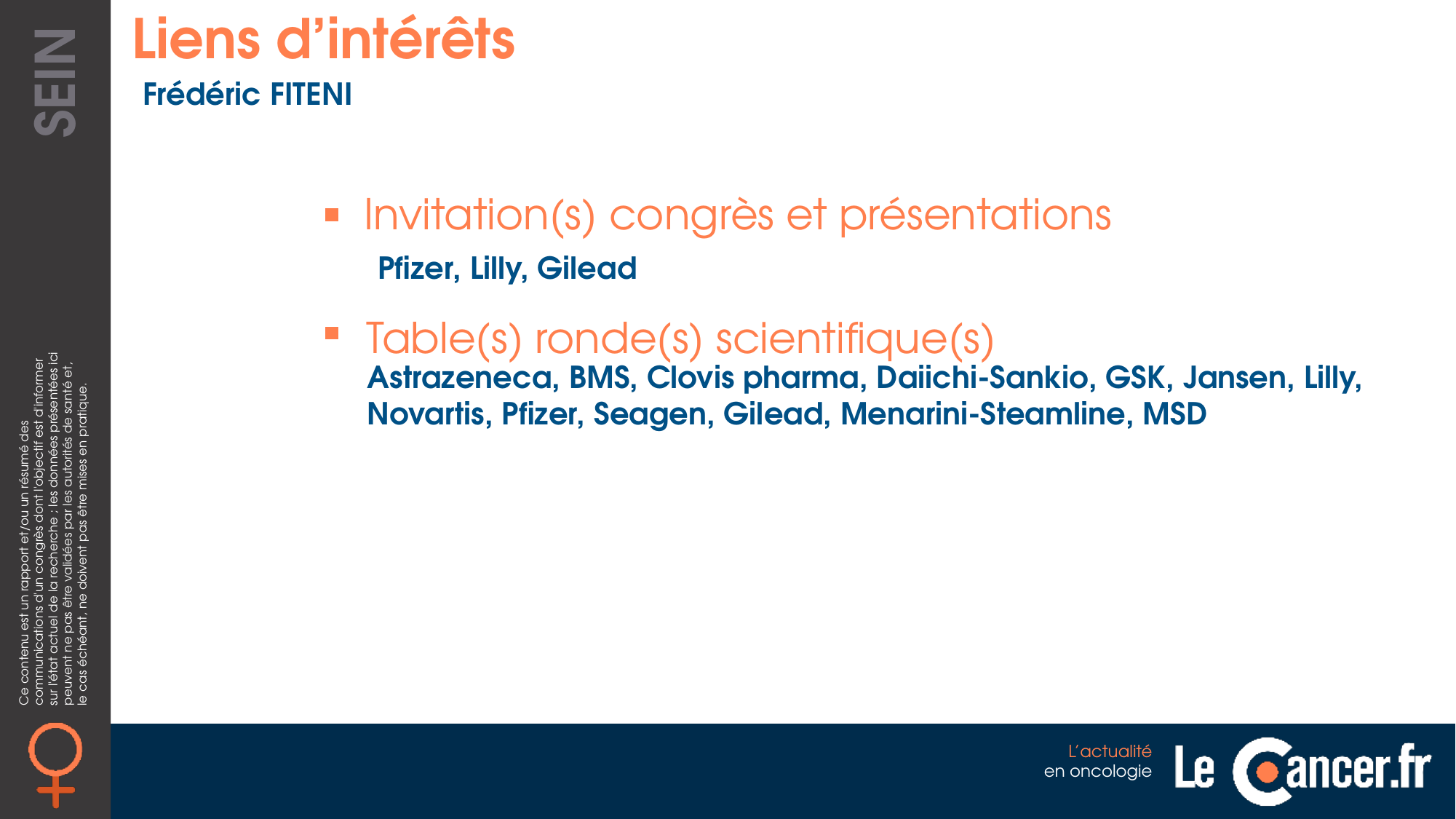

Frédéric FITENI

Invitation(s) congrès et présentations
Pfizer, Lilly, Gilead
Table(s) ronde(s) scientifique(s)
Astrazeneca, BMS, Clovis pharma, Daiichi-Sankio, GSK, Jansen, Lilly, Novartis, Pfizer, Seagen, Gilead, Menarini-Steamline, MSD